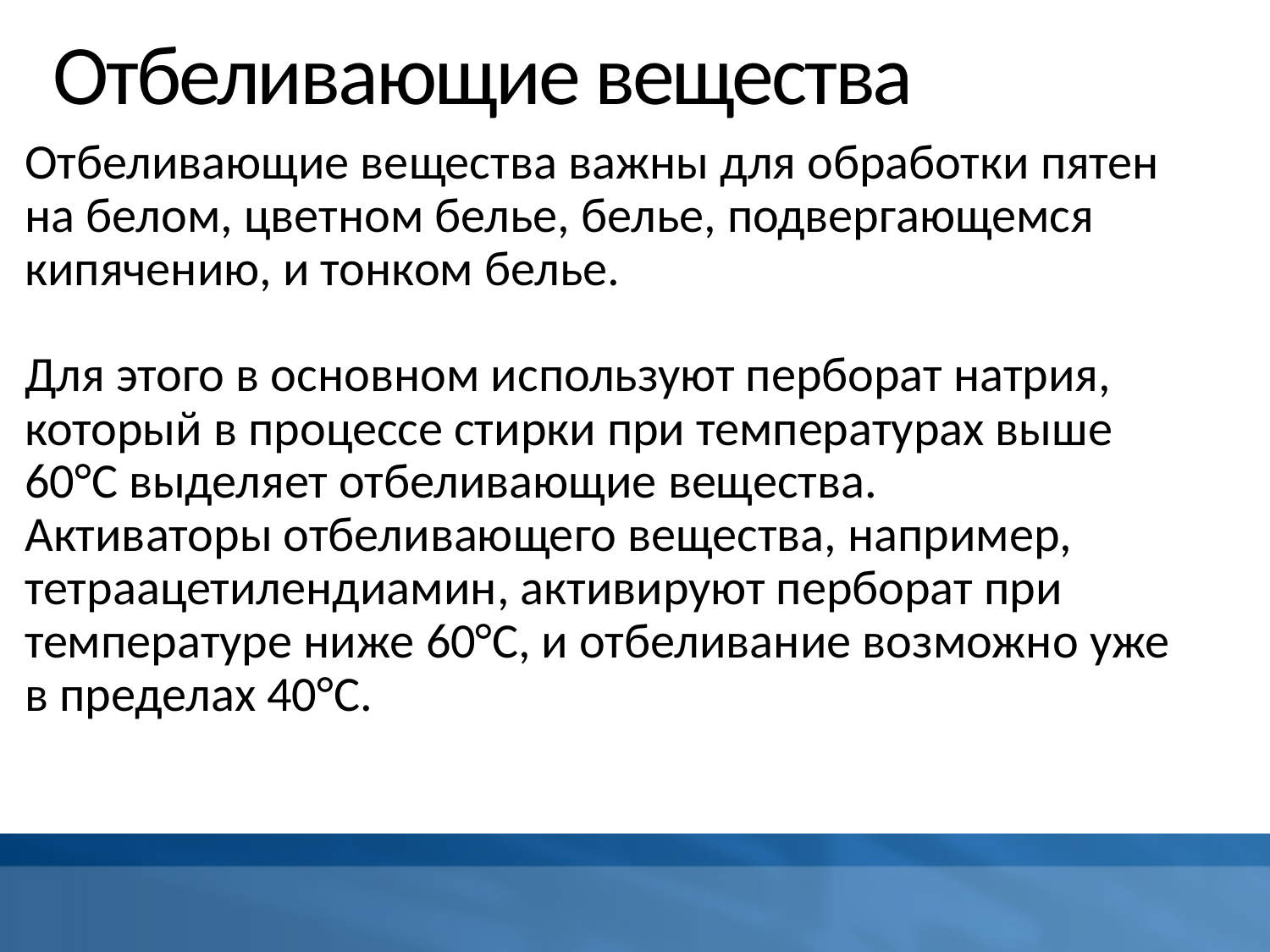

# Отбеливающие вещества
Отбеливающие вещества важны для обработки пятен на белом, цветном белье, белье, подвергающемся кипячению, и тонком белье.
Для этого в основном используют перборат натрия, который в процессе стирки при температурах выше 60°C выделяет отбеливающие вещества.
Активаторы отбеливающего вещества, например, тетраацетилендиамин, активируют перборат при температуре ниже 60°C, и отбеливание возможно уже в пределах 40°C.